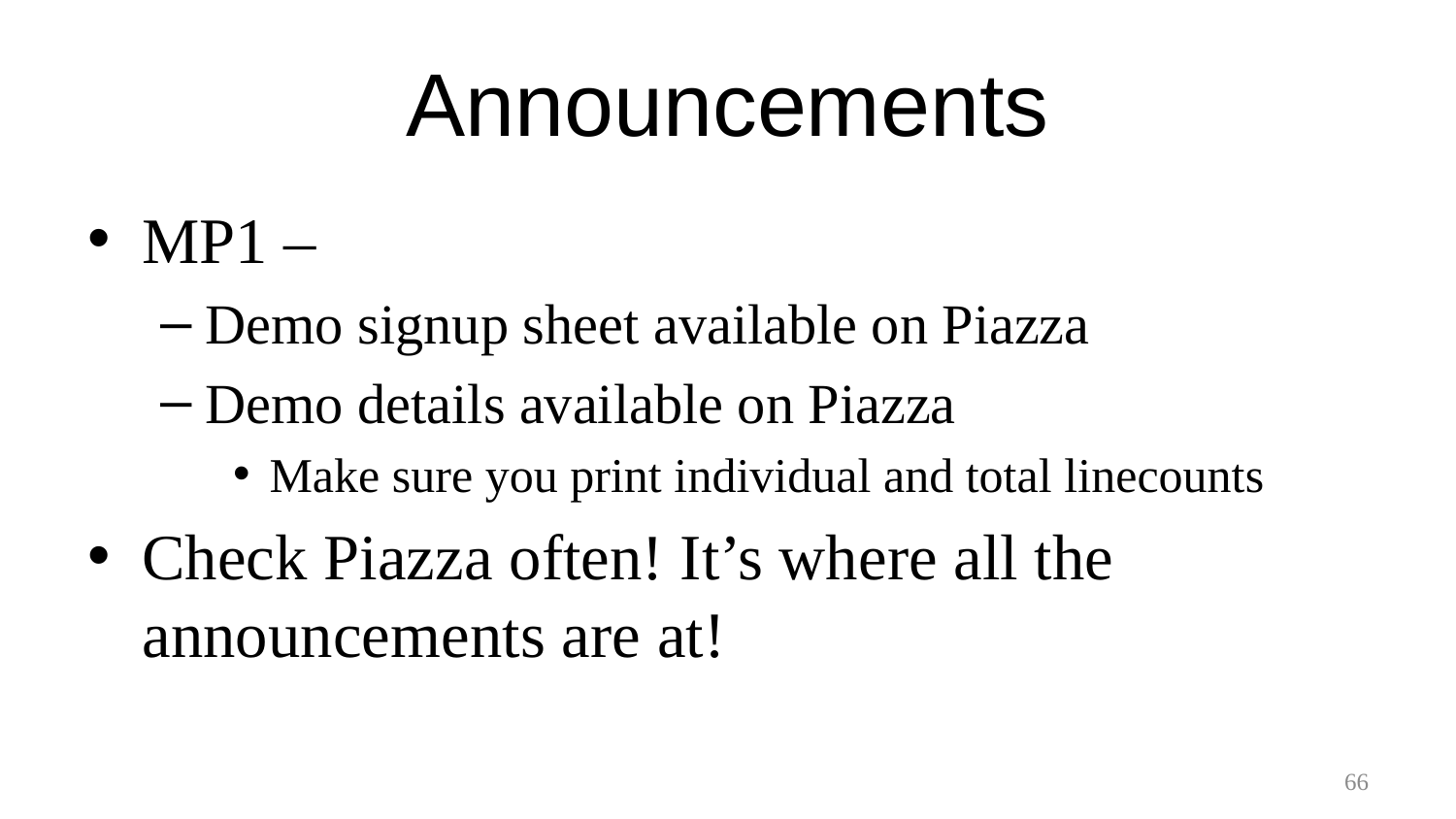

# Announcements
MP1 –
Demo signup sheet available on Piazza
Demo details available on Piazza
Make sure you print individual and total linecounts
Check Piazza often! It’s where all the announcements are at!

66